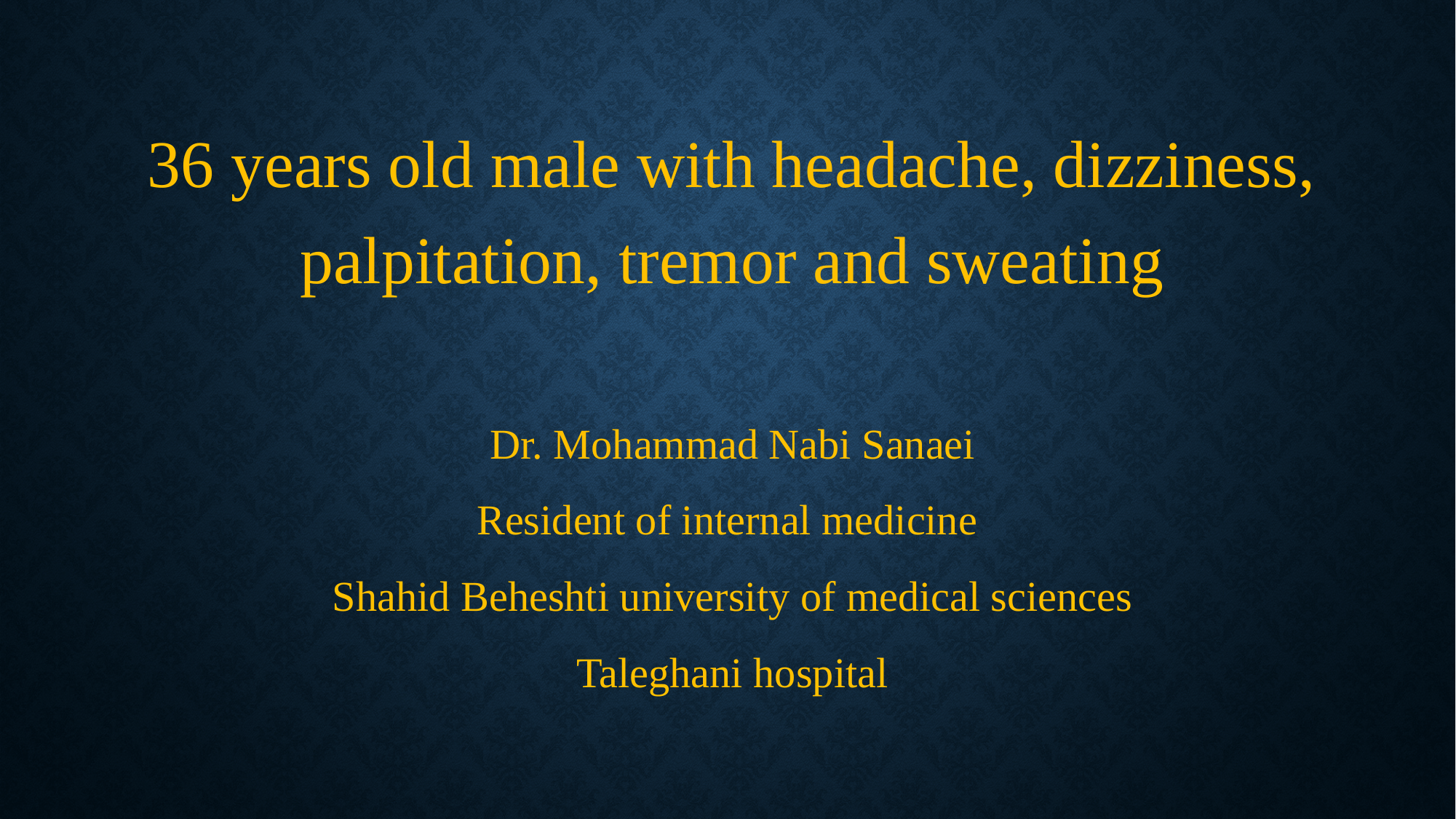

36 years old male with headache, dizziness, palpitation, tremor and sweating

Dr. Mohammad Nabi Sanaei
Resident of internal medicine
Shahid Beheshti university of medical sciences
Taleghani hospital